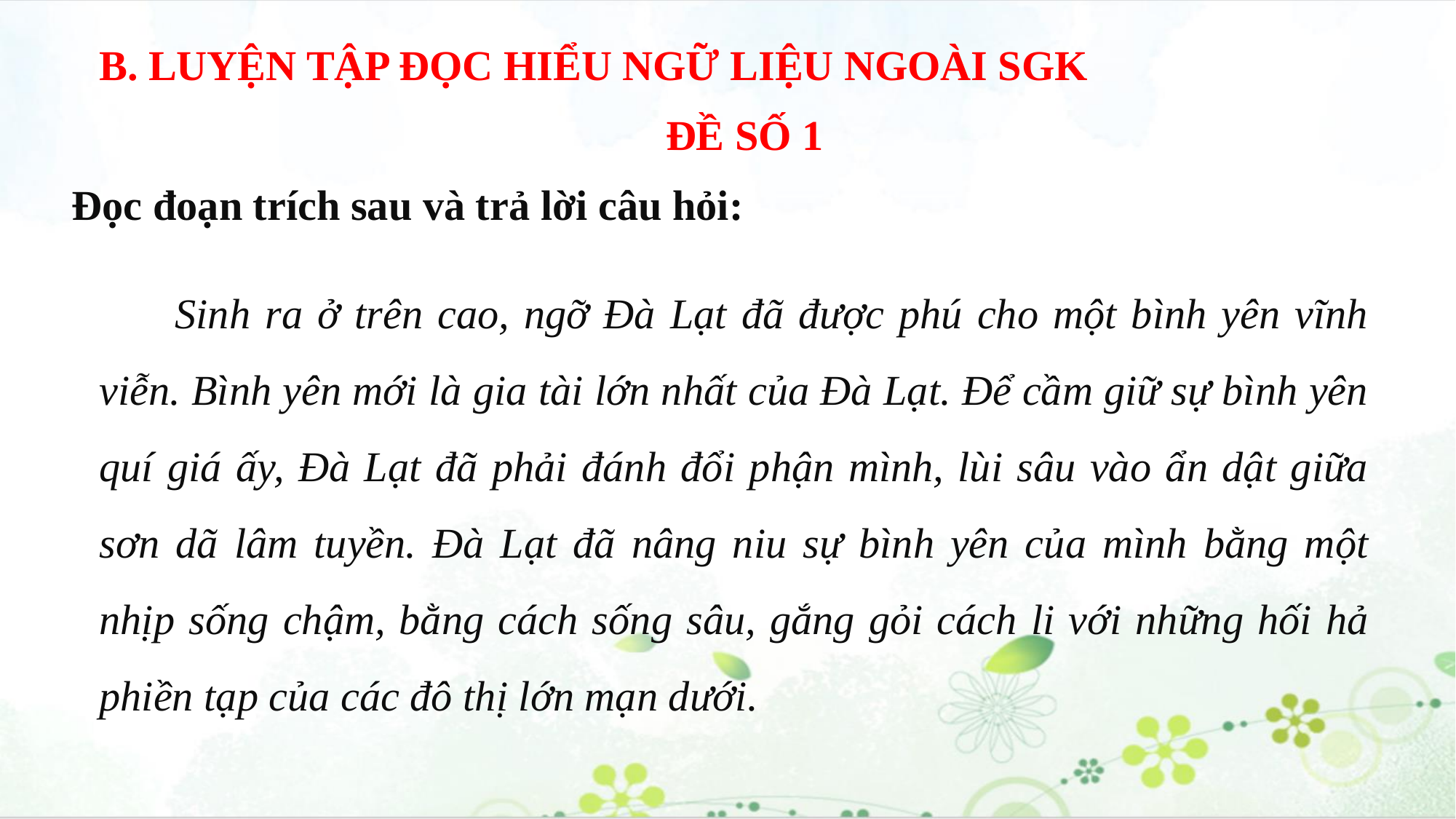

B. LUYỆN TẬP ĐỌC HIỂU NGỮ LIỆU NGOÀI SGK
ĐỀ SỐ 1
Đọc đoạn trích sau và trả lời câu hỏi:
      Sinh ra ở trên cao, ngỡ Đà Lạt đã được phú cho một bình yên vĩnh viễn. Bình yên mới là gia tài lớn nhất của Đà Lạt. Để cầm giữ sự bình yên quí giá ấy, Đà Lạt đã phải đánh đổi phận mình, lùi sâu vào ẩn dật giữa sơn dã lâm tuyền. Đà Lạt đã nâng niu sự bình yên của mình bằng một nhịp sống chậm, bằng cách sống sâu, gắng gỏi cách li với những hối hả phiền tạp của các đô thị lớn mạn dưới.